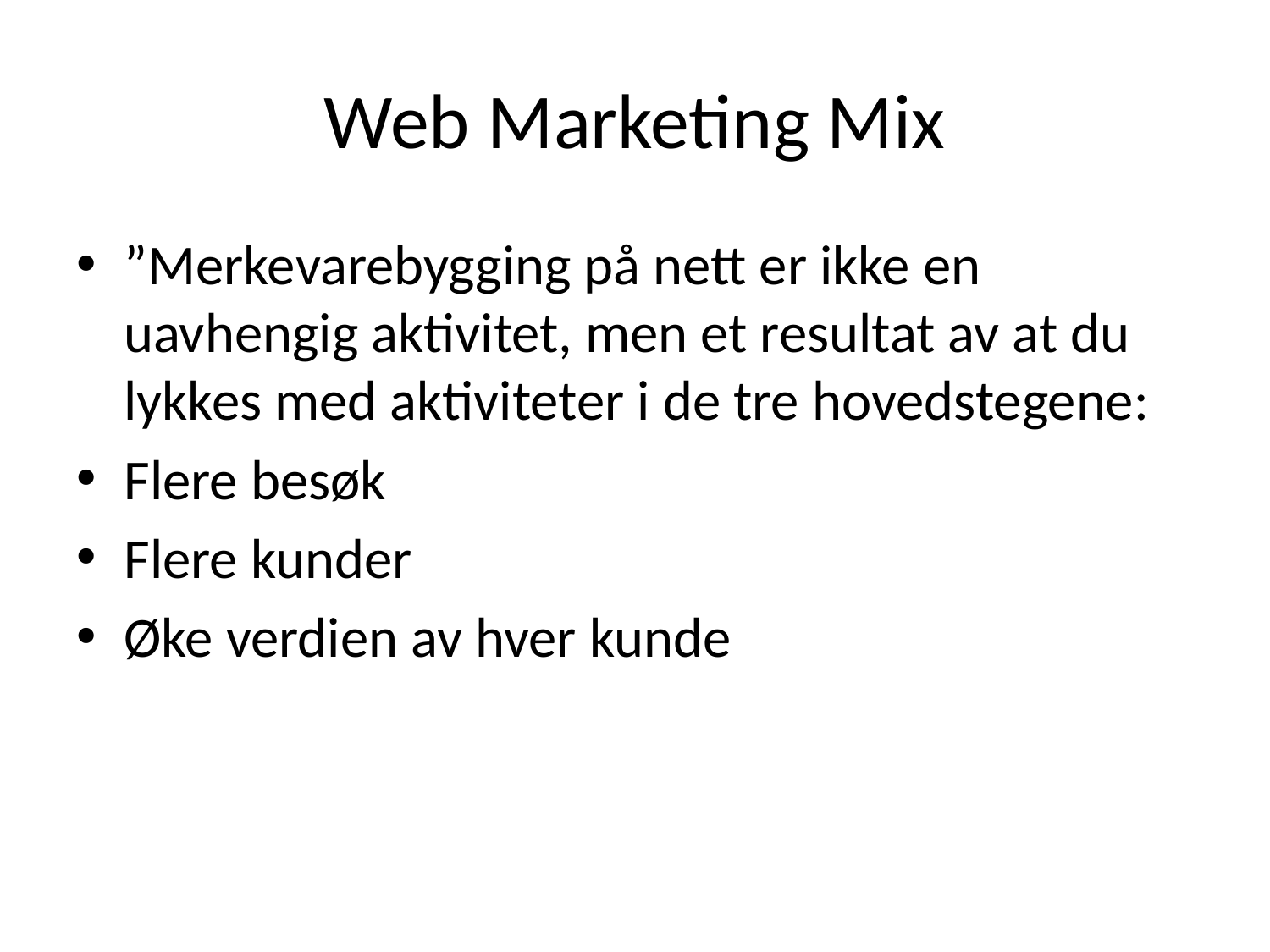

# Web Marketing Mix
”Merkevarebygging på nett er ikke en uavhengig aktivitet, men et resultat av at du lykkes med aktiviteter i de tre hovedstegene:
Flere besøk
Flere kunder
Øke verdien av hver kunde